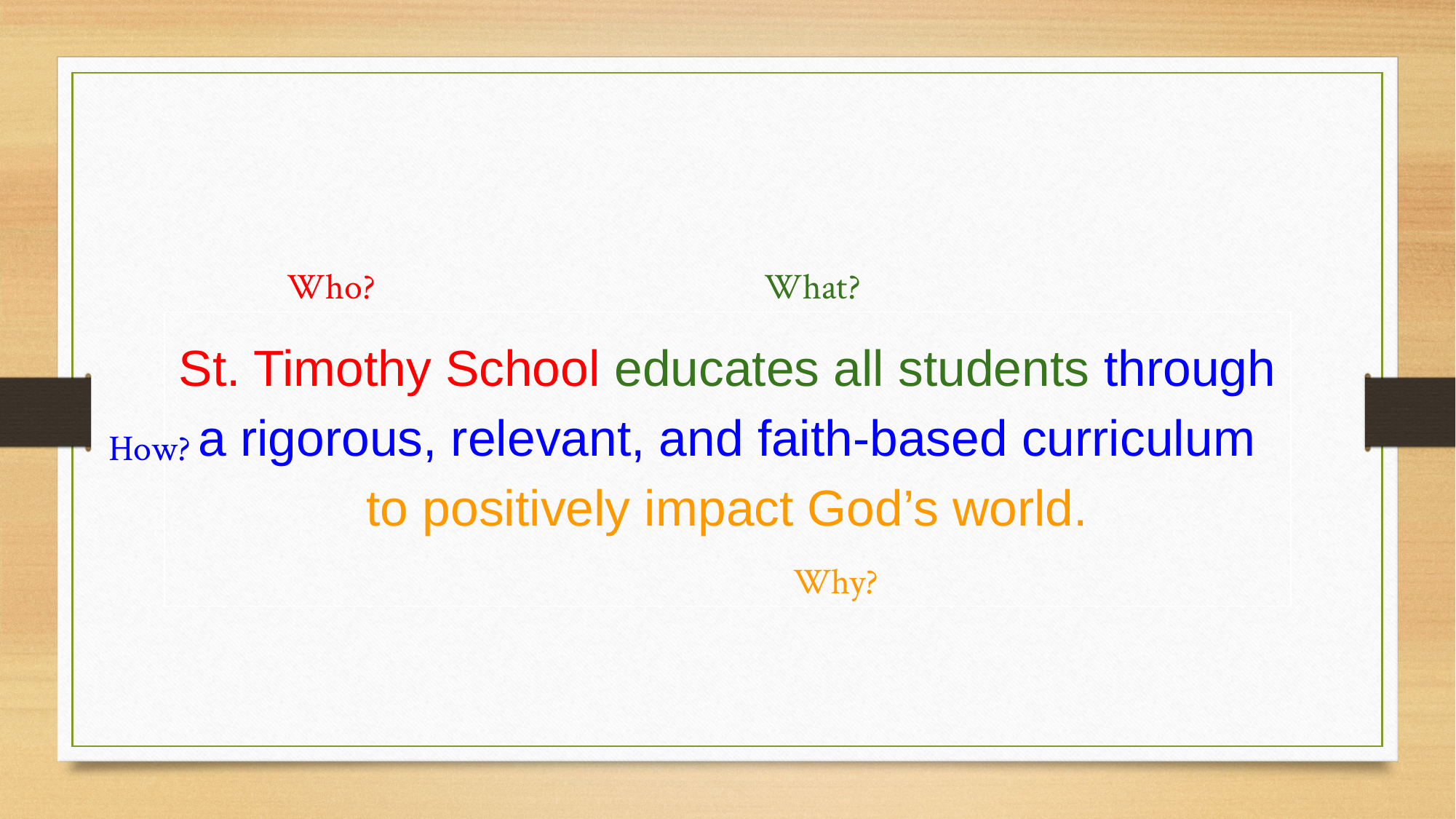

Who?
What?
St. Timothy School educates all students through a rigorous, relevant, and faith-based curriculum to positively impact God’s world.

How?
Why?